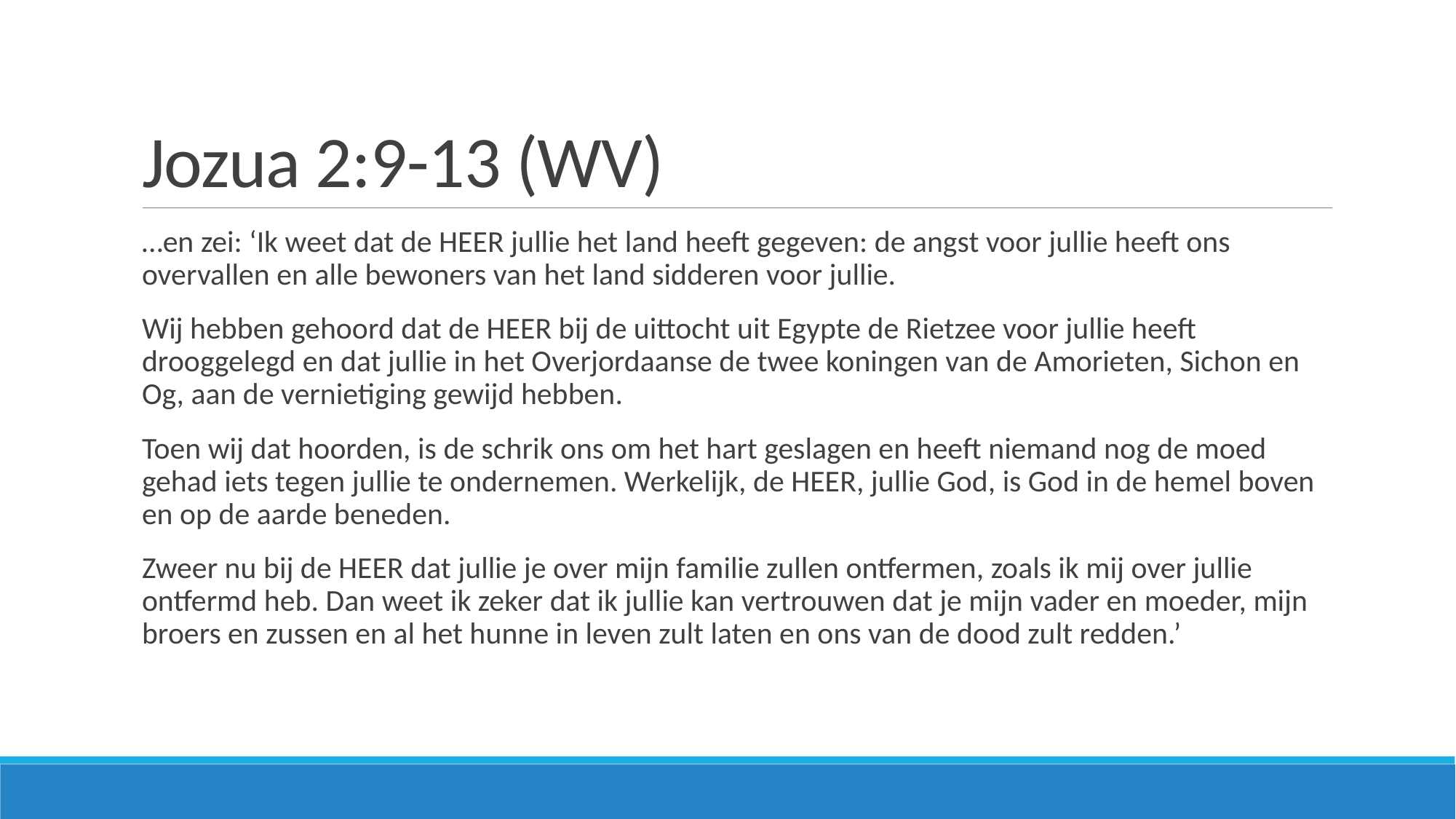

# Jozua 2:9-13 (WV)
…en zei: ‘Ik weet dat de HEER jullie het land heeft gegeven: de angst voor jullie heeft ons overvallen en alle bewoners van het land sidderen voor jullie.
Wij hebben gehoord dat de HEER bij de uittocht uit Egypte de Rietzee voor jullie heeft drooggelegd en dat jullie in het Overjordaanse de twee koningen van de Amorieten, Sichon en Og, aan de vernietiging gewijd hebben.
Toen wij dat hoorden, is de schrik ons om het hart geslagen en heeft niemand nog de moed gehad iets tegen jullie te ondernemen. Werkelijk, de HEER, jullie God, is God in de hemel boven en op de aarde beneden.
Zweer nu bij de HEER dat jullie je over mijn familie zullen ontfermen, zoals ik mij over jullie ontfermd heb. Dan weet ik zeker dat ik jullie kan vertrouwen dat je mijn vader en moeder, mijn broers en zussen en al het hunne in leven zult laten en ons van de dood zult redden.’